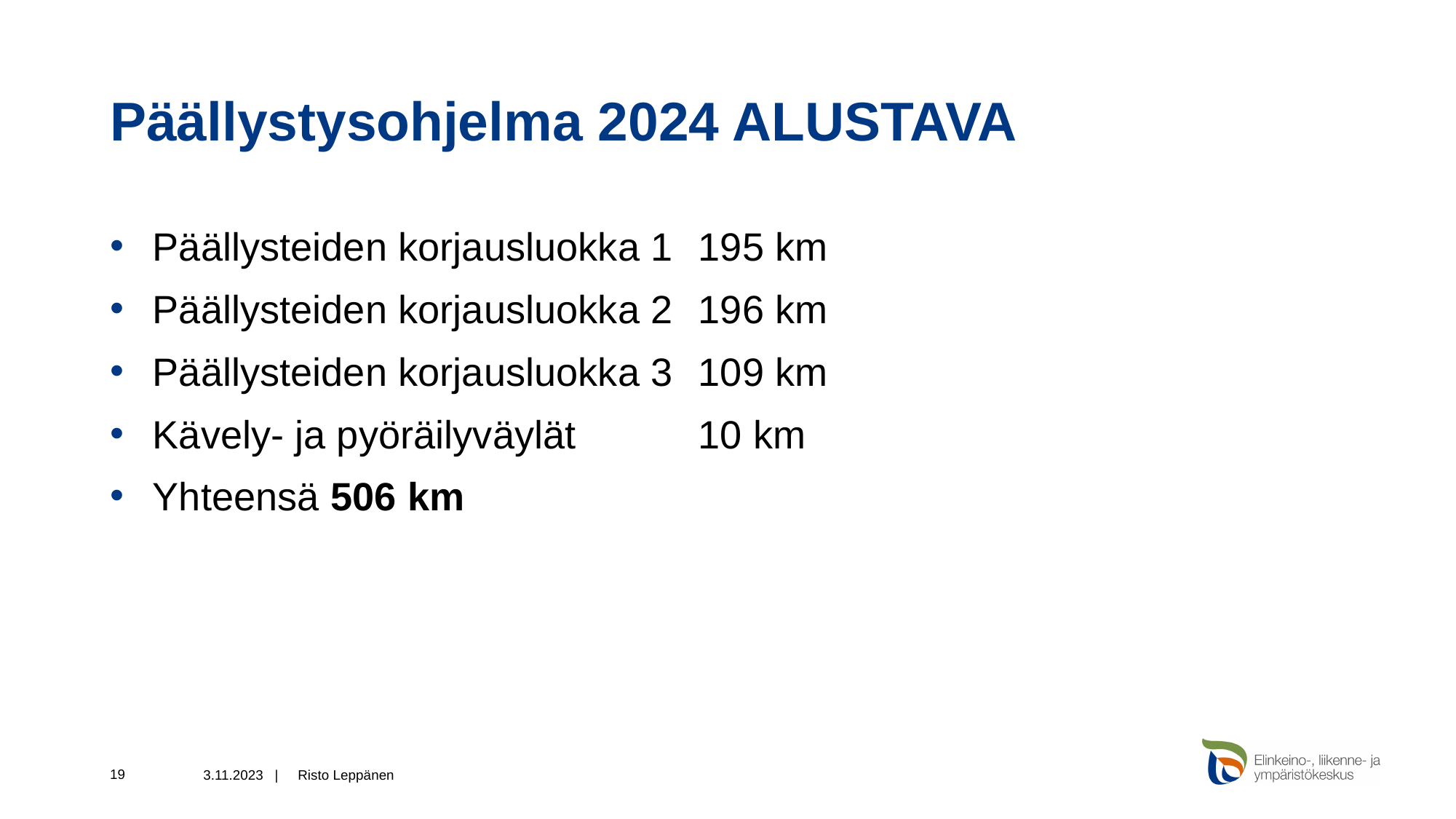

# Päällystysohjelma 2024 ALUSTAVA
Päällysteiden korjausluokka 1	195 km
Päällysteiden korjausluokka 2	196 km
Päällysteiden korjausluokka 3	109 km
Kävely- ja pyöräilyväylät		10 km
Yhteensä 506 km
19
3.11.2023   |
Risto Leppänen